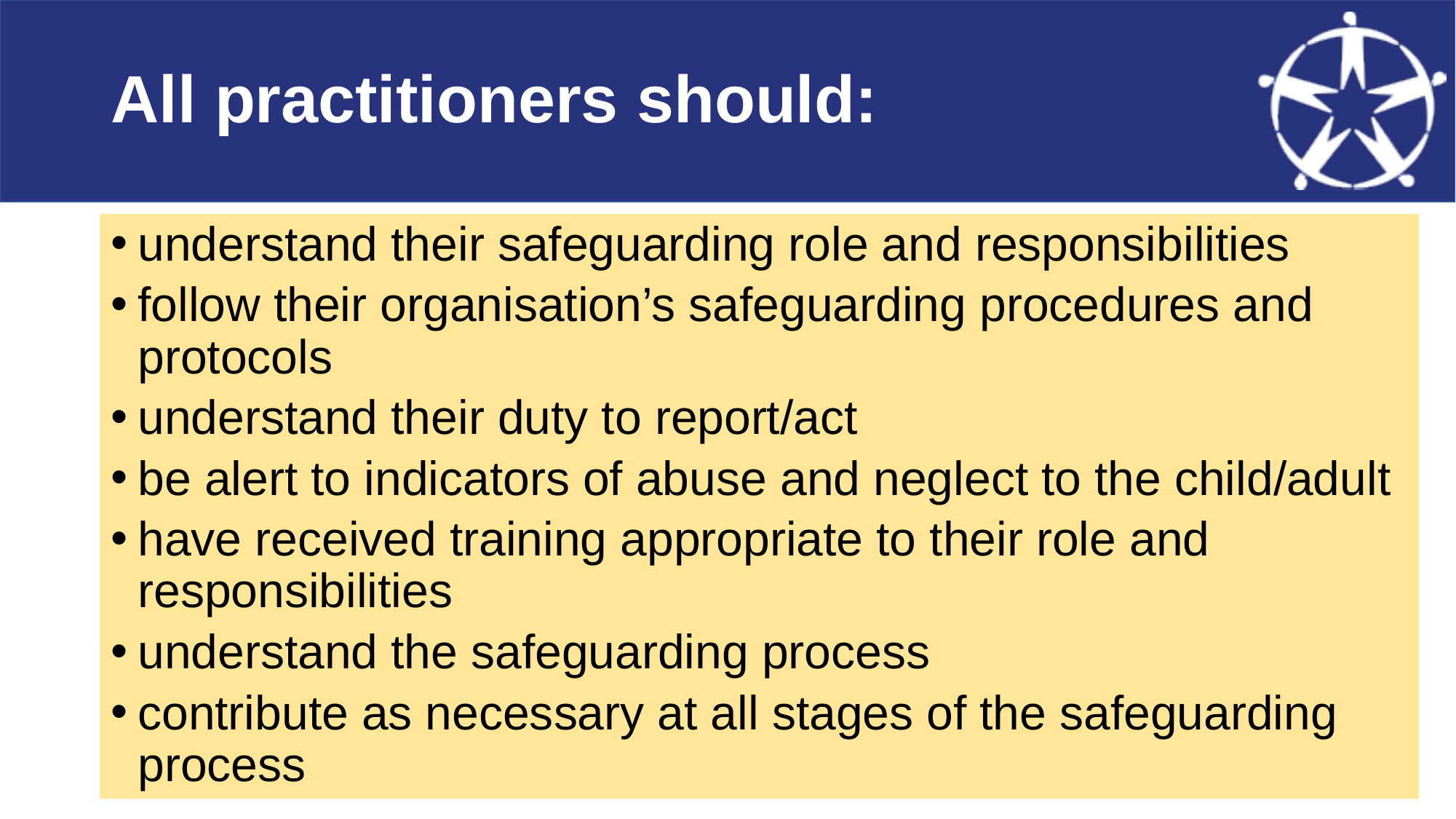

# All practitioners should:
understand their safeguarding role and responsibilities
follow their organisation’s safeguarding procedures and protocols
understand their duty to report/act
be alert to indicators of abuse and neglect to the child/adult
have received training appropriate to their role and responsibilities
understand the safeguarding process
contribute as necessary at all stages of the safeguarding process